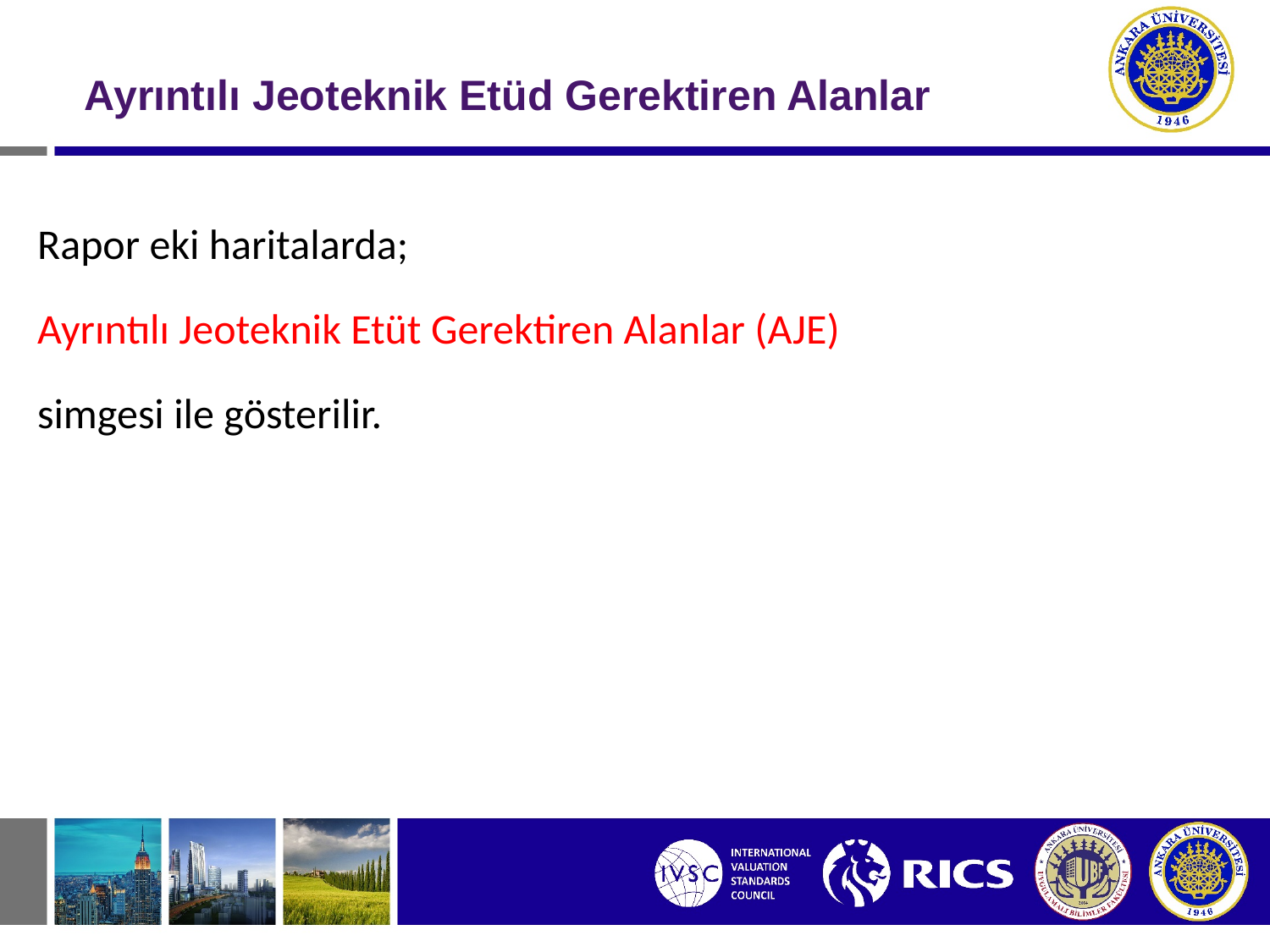

Ayrıntılı Jeoteknik Etüd Gerektiren Alanlar
Rapor eki haritalarda;
Ayrıntılı Jeoteknik Etüt Gerektiren Alanlar (AJE)
simgesi ile gösterilir.